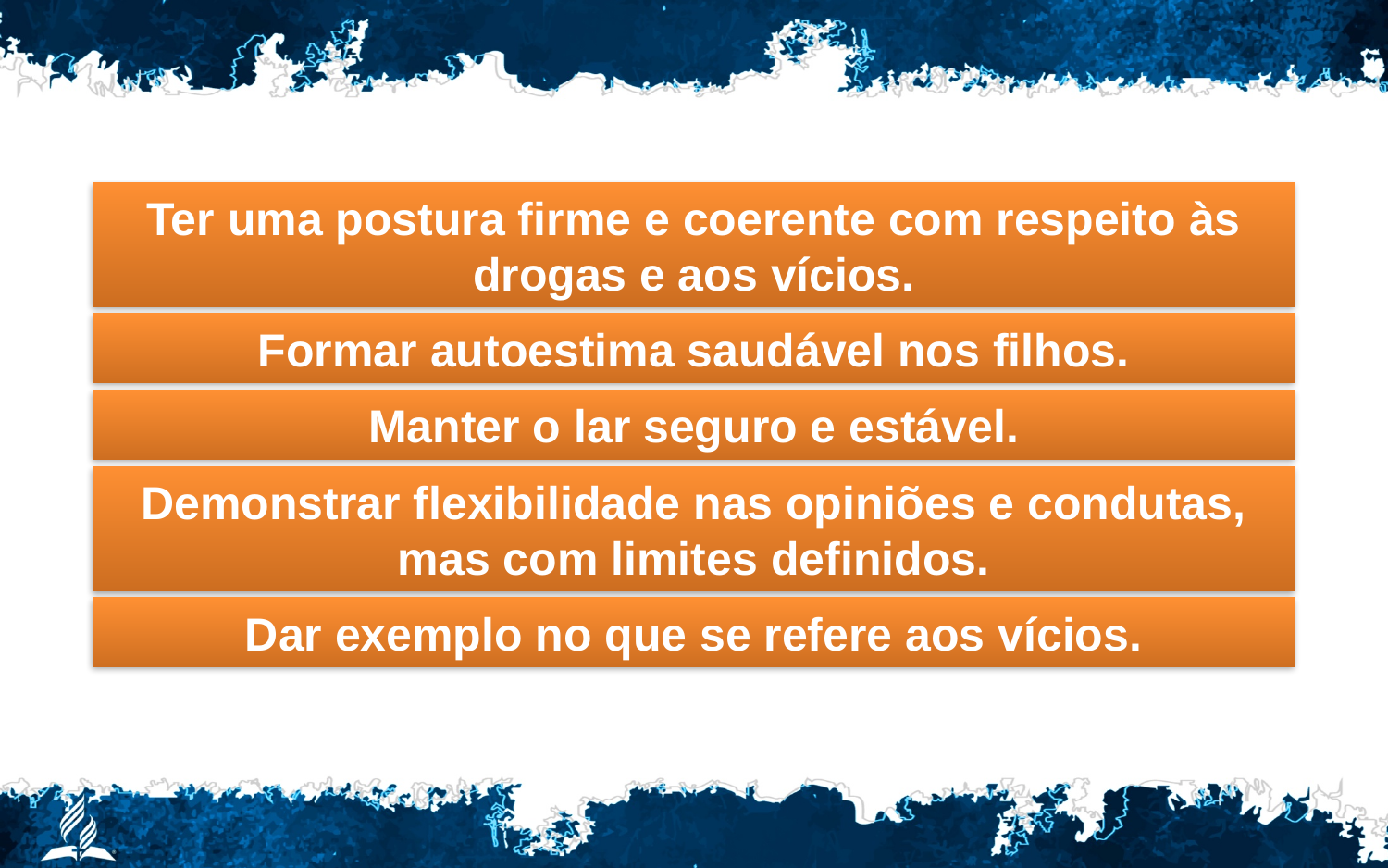

Ter uma postura firme e coerente com respeito às drogas e aos vícios.
Formar autoestima saudável nos filhos.
Manter o lar seguro e estável.
Demonstrar flexibilidade nas opiniões e condutas, mas com limites definidos.
Dar exemplo no que se refere aos vícios.